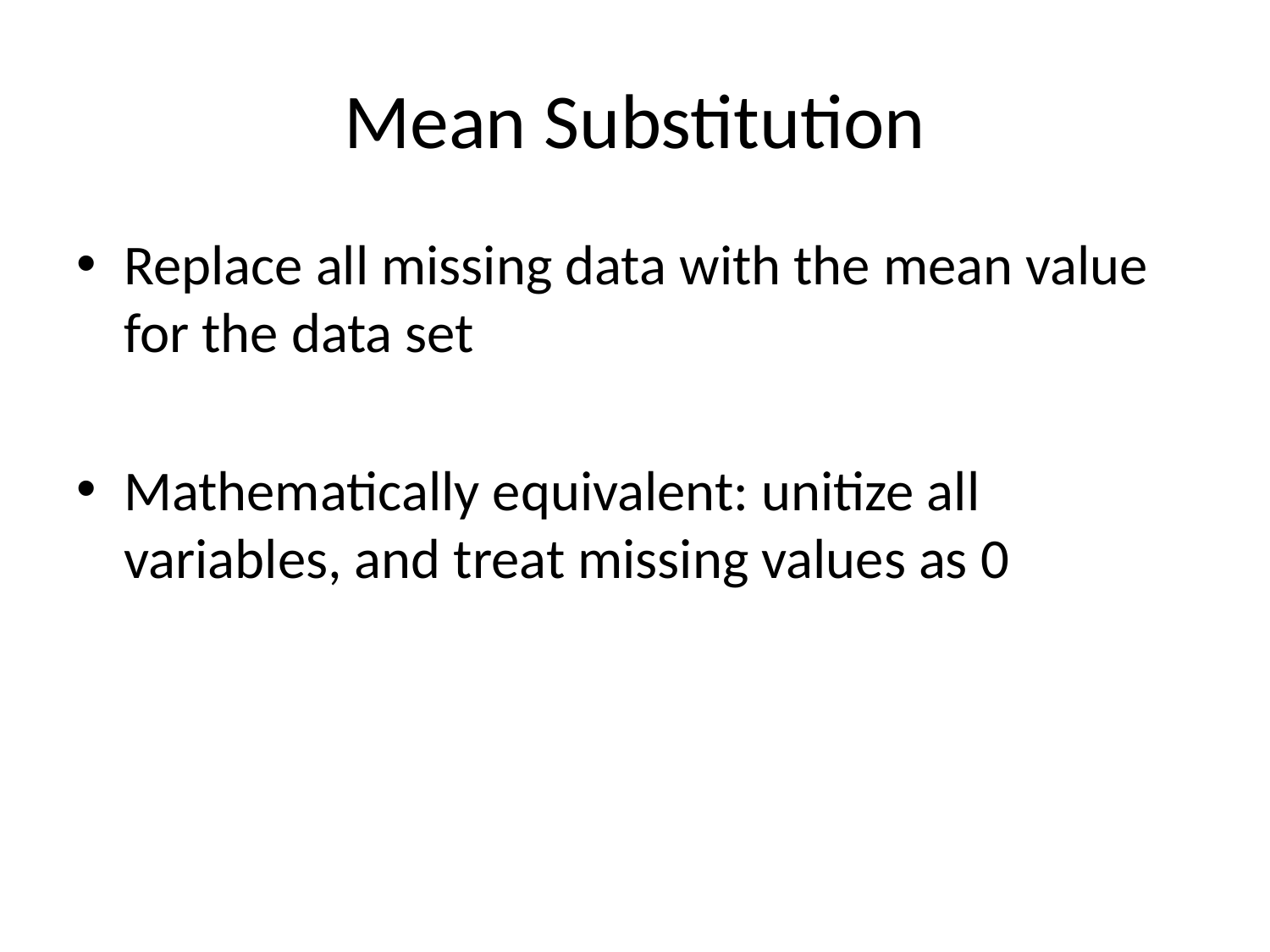

# Mean Substitution
Replace all missing data with the mean value for the data set

Mathematically equivalent: unitize all variables, and treat missing values as 0